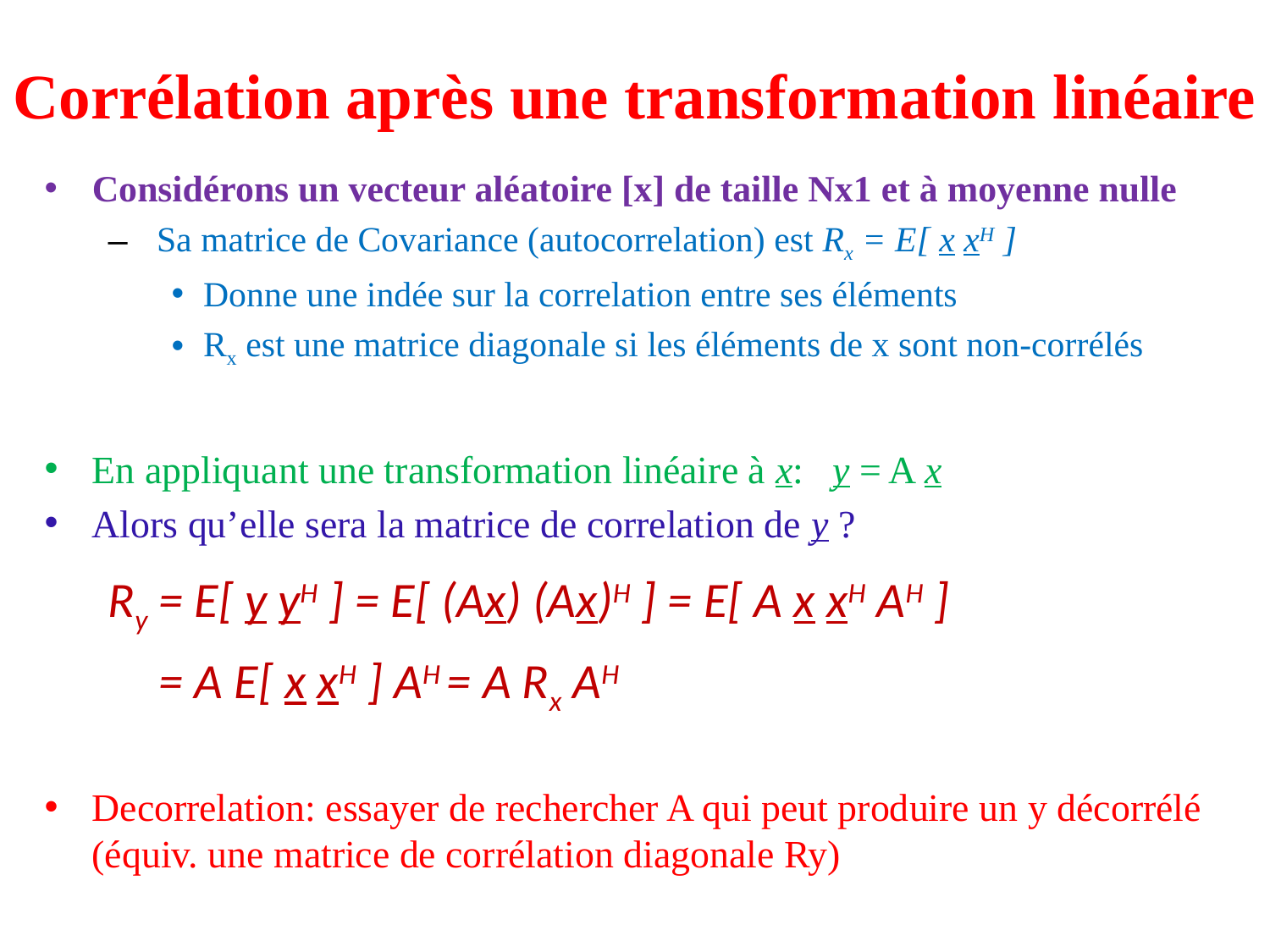

# Corrélation après une transformation linéaire
Considérons un vecteur aléatoire [x] de taille Nx1 et à moyenne nulle
 Sa matrice de Covariance (autocorrelation) est Rx = E[ x xH ]
Donne une indée sur la correlation entre ses éléments
Rx est une matrice diagonale si les éléments de x sont non-corrélés

En appliquant une transformation linéaire à x:   y = A x
Alors qu’elle sera la matrice de correlation de y ?
Ry = E[ y yH ] = E[ (Ax) (Ax)H ] = E[ A x xH AH ]
 = A E[ x xH ] AH = A Rx AH

Decorrelation: essayer de rechercher A qui peut produire un y décorrélé (équiv. une matrice de corrélation diagonale Ry)